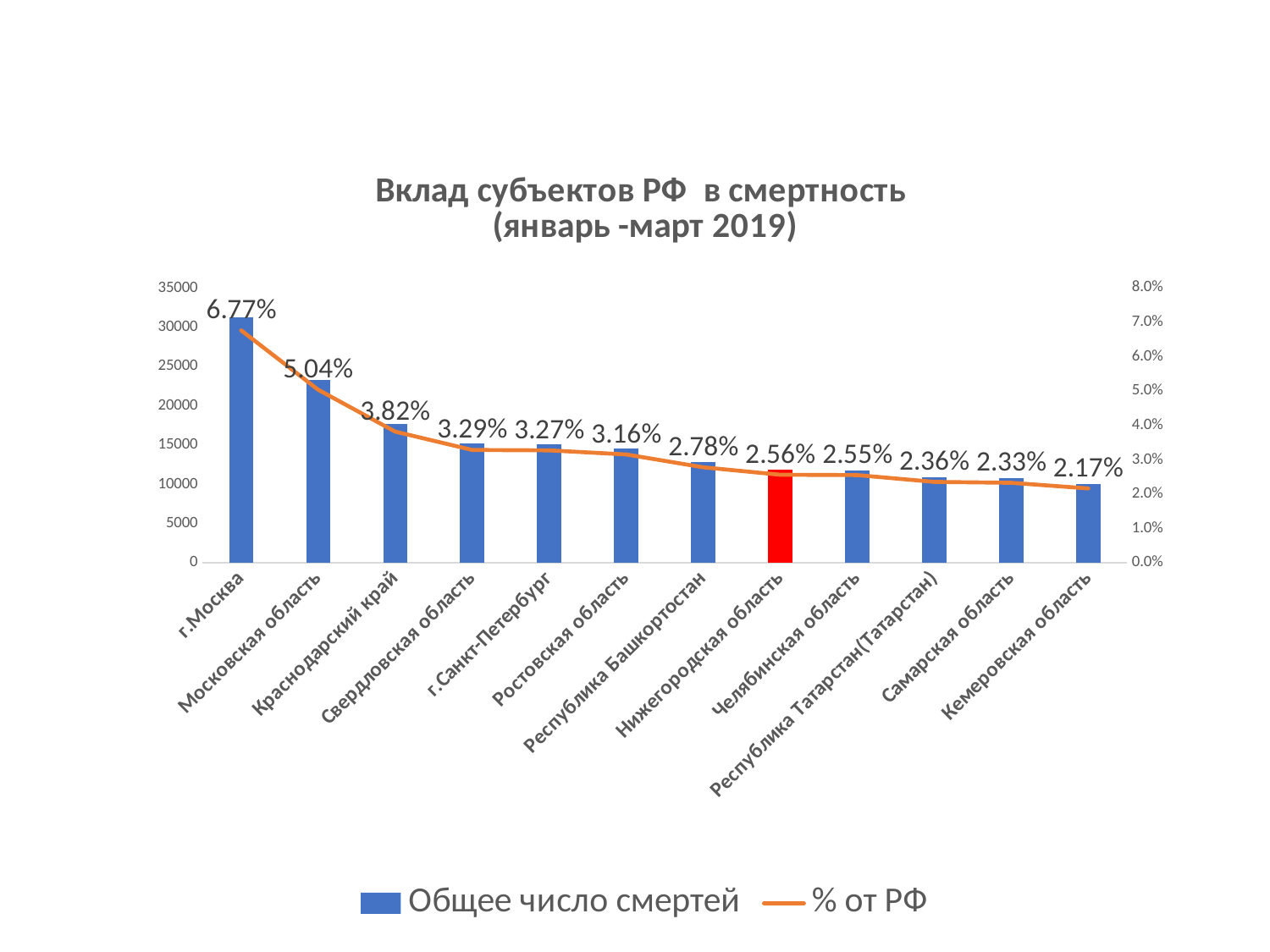

### Chart: Вклад субъектов РФ  в смертность
(январь -март 2019)

| Category | Общее число смертей | % от РФ |
|---|---|---|
| г.Москва | 31246.0 | 0.0676528283584998 |
| Московская область | 23270.0 | 0.05038345119062569 |
| Краснодарский край | 17644.0 | 0.03820221799773957 |
| Свердловская область | 15179.0 | 0.03286507974312451 |
| г.Санкт-Петербург | 15122.0 | 0.03274166518713544 |
| Ростовская область | 14572.0 | 0.03155082298022336 |
| Республика Башкортостан | 12850.0 | 0.02782240428876408 |
| Hижегородская область | 11846.0 | 0.025648575969237298 |
| Челябинская область | 11799.0 | 0.02554681308973754 |
| Республика Татарстан(Татарстан) | 10890.0 | 0.023578675696859206 |
| Самарская область | 10767.0 | 0.02331236007604069 |
| Кемеровская область | 10007.0 | 0.021666832662853085 |